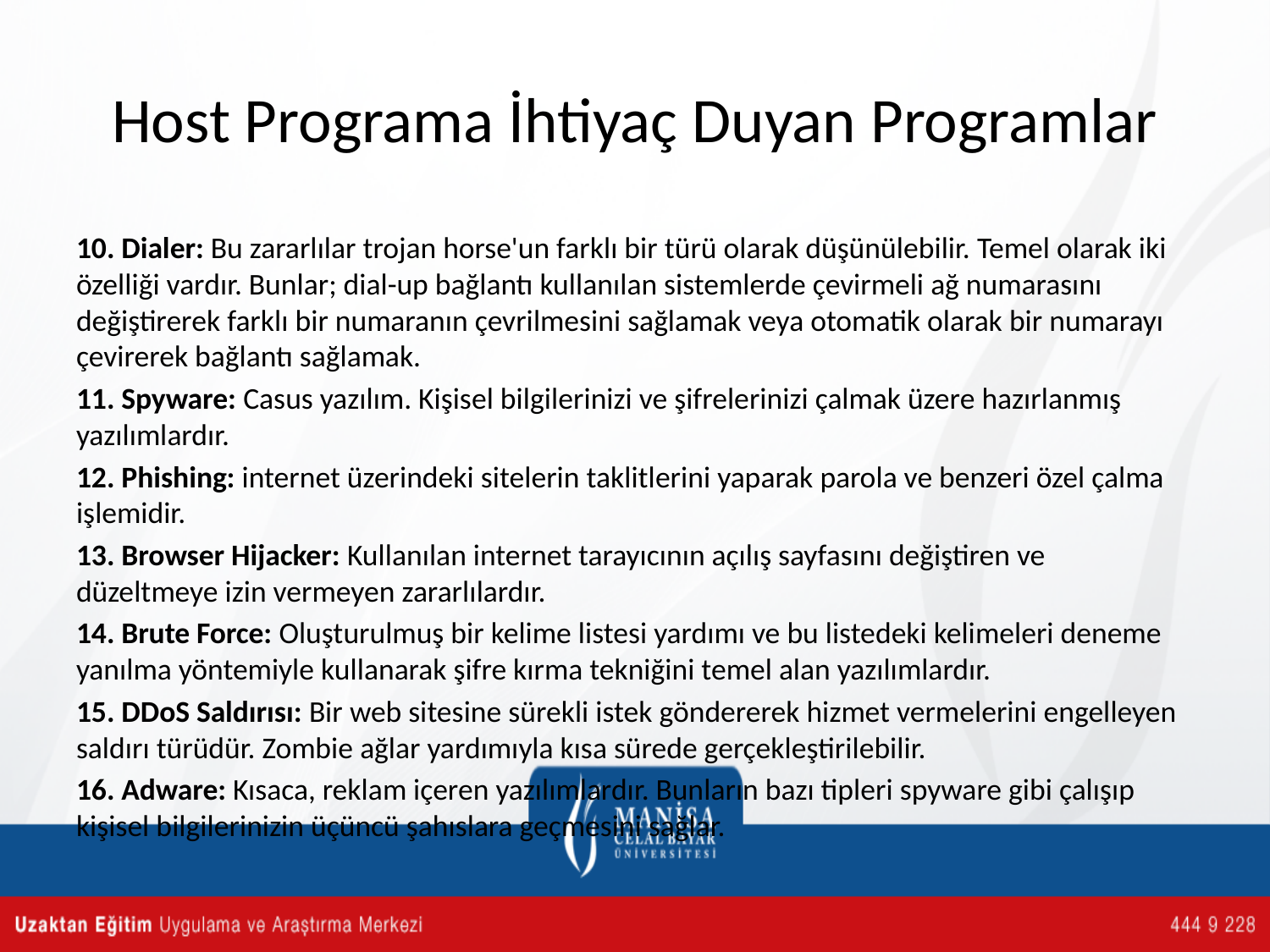

# Host Programa İhtiyaç Duyan Programlar
10. Dialer: Bu zararlılar trojan horse'un farklı bir türü olarak düşünülebilir. Temel olarak iki özelliği vardır. Bunlar; dial-up bağlantı kullanılan sistemlerde çevirmeli ağ numarasını değiştirerek farklı bir numaranın çevrilmesini sağlamak veya otomatik olarak bir numarayı çevirerek bağlantı sağlamak.
11. Spyware: Casus yazılım. Kişisel bilgilerinizi ve şifrelerinizi çalmak üzere hazırlanmış  yazılımlardır.
12. Phishing: internet üzerindeki sitelerin taklitlerini yaparak parola ve benzeri özel çalma işlemidir.
13. Browser Hijacker: Kullanılan internet tarayıcının açılış sayfasını değiştiren ve düzeltmeye izin vermeyen zararlılardır.
14. Brute Force: Oluşturulmuş bir kelime listesi yardımı ve bu listedeki kelimeleri deneme yanılma yöntemiyle kullanarak şifre kırma tekniğini temel alan yazılımlardır.
15. DDoS Saldırısı: Bir web sitesine sürekli istek göndererek hizmet vermelerini engelleyen saldırı türüdür. Zombie ağlar yardımıyla kısa sürede gerçekleştirilebilir.
16. Adware: Kısaca, reklam içeren yazılımlardır. Bunların bazı tipleri spyware gibi çalışıp kişisel bilgilerinizin üçüncü şahıslara geçmesini sağlar.